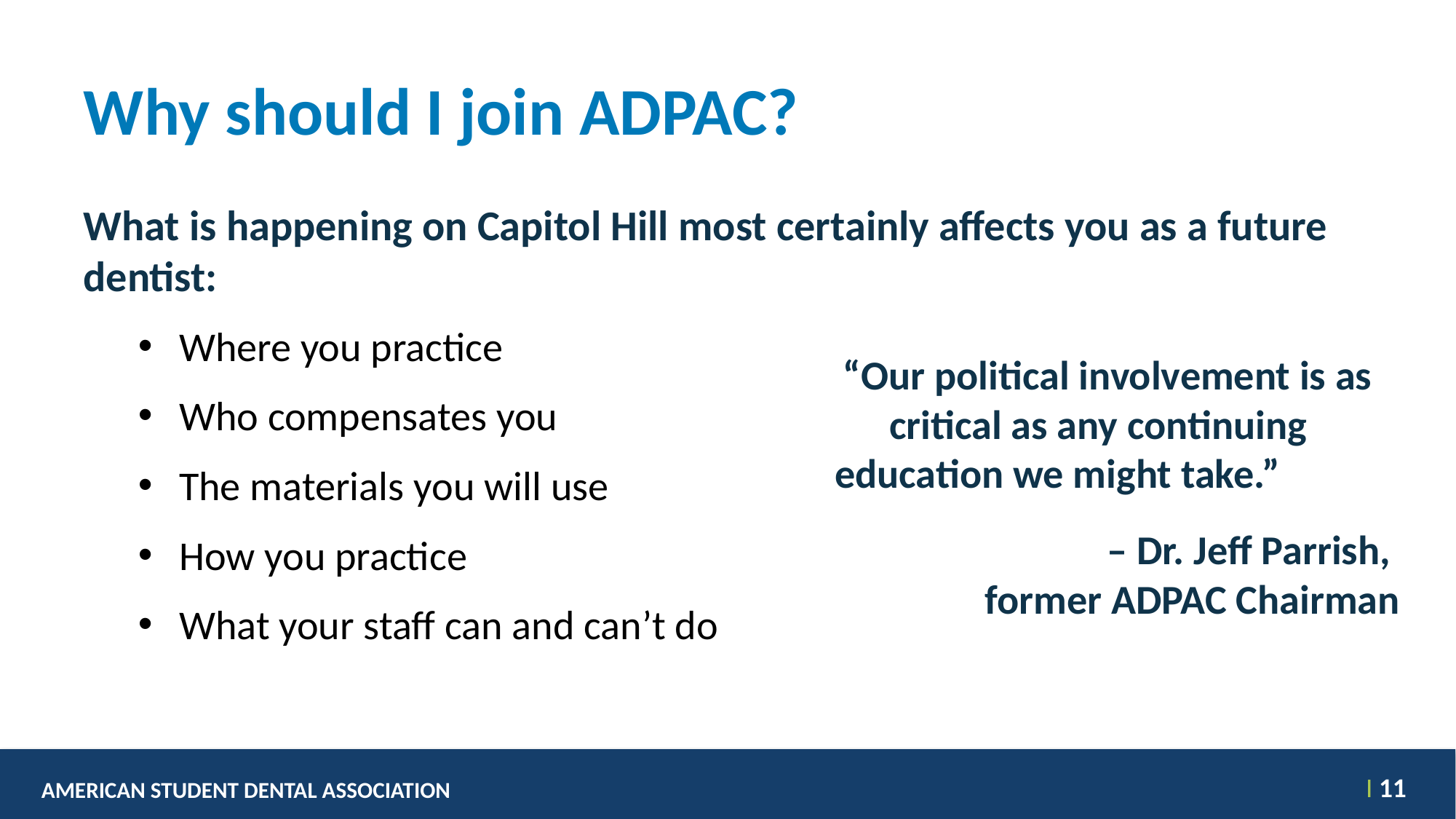

# Why should I join ADPAC?
What is happening on Capitol Hill most certainly affects you as a future dentist:
Where you practice
Who compensates you
The materials you will use
How you practice
What your staff can and can’t do

“Our political involvement is as critical as any continuing 	education we might take.”

 – Dr. Jeff Parrish,
former ADPAC Chairman